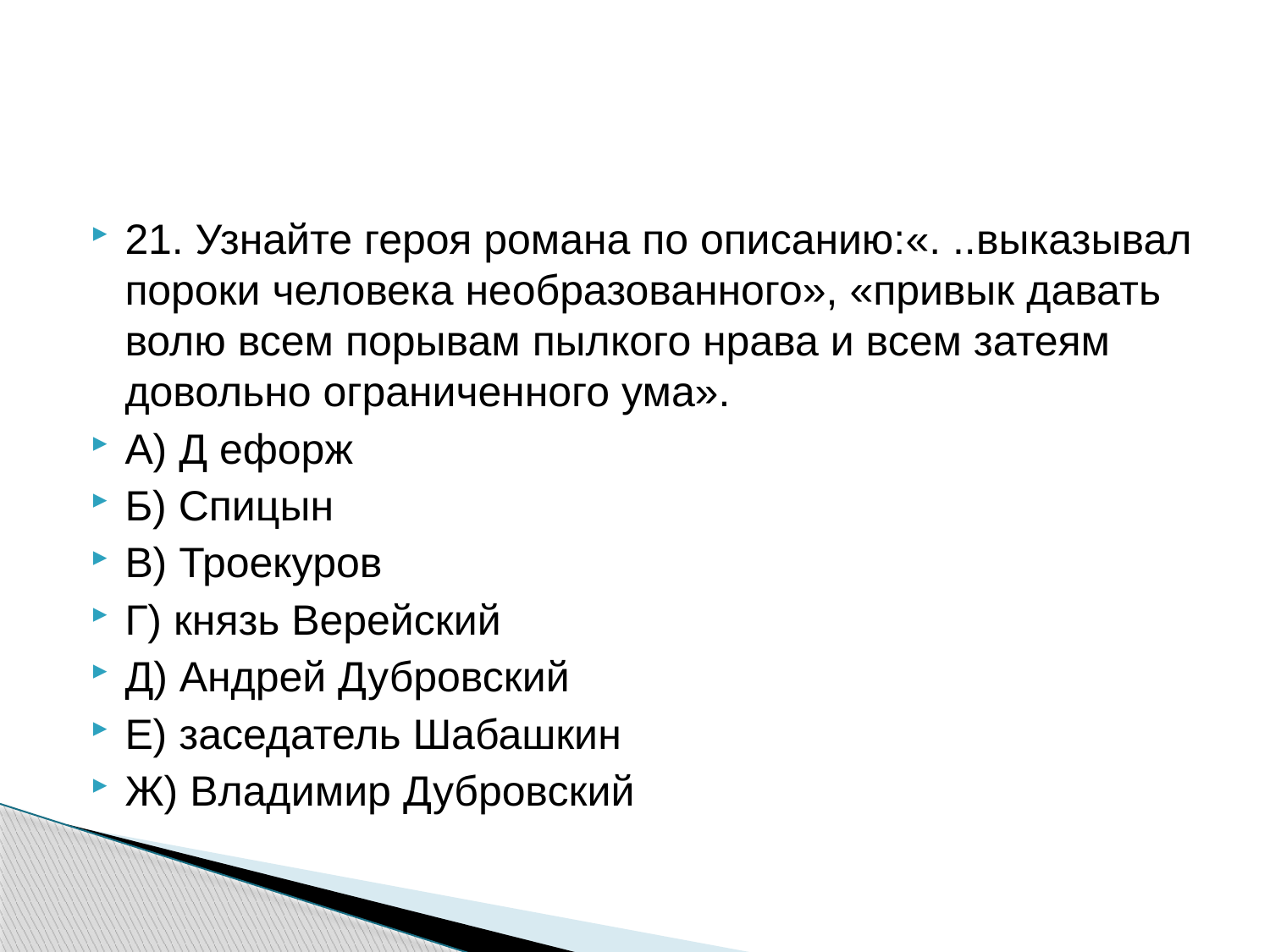

#
21. Узнайте героя романа по описанию:«. ..выказывал пороки человека необразованного», «привык давать волю всем порывам пылкого нрава и всем затеям довольно ограниченного ума».
А) Д ефорж
Б) Спицын
В) Троекуров
Г) князь Верейский
Д) Андрей Дубровский
Е) заседатель Шабашкин
Ж) Владимир Дубровский